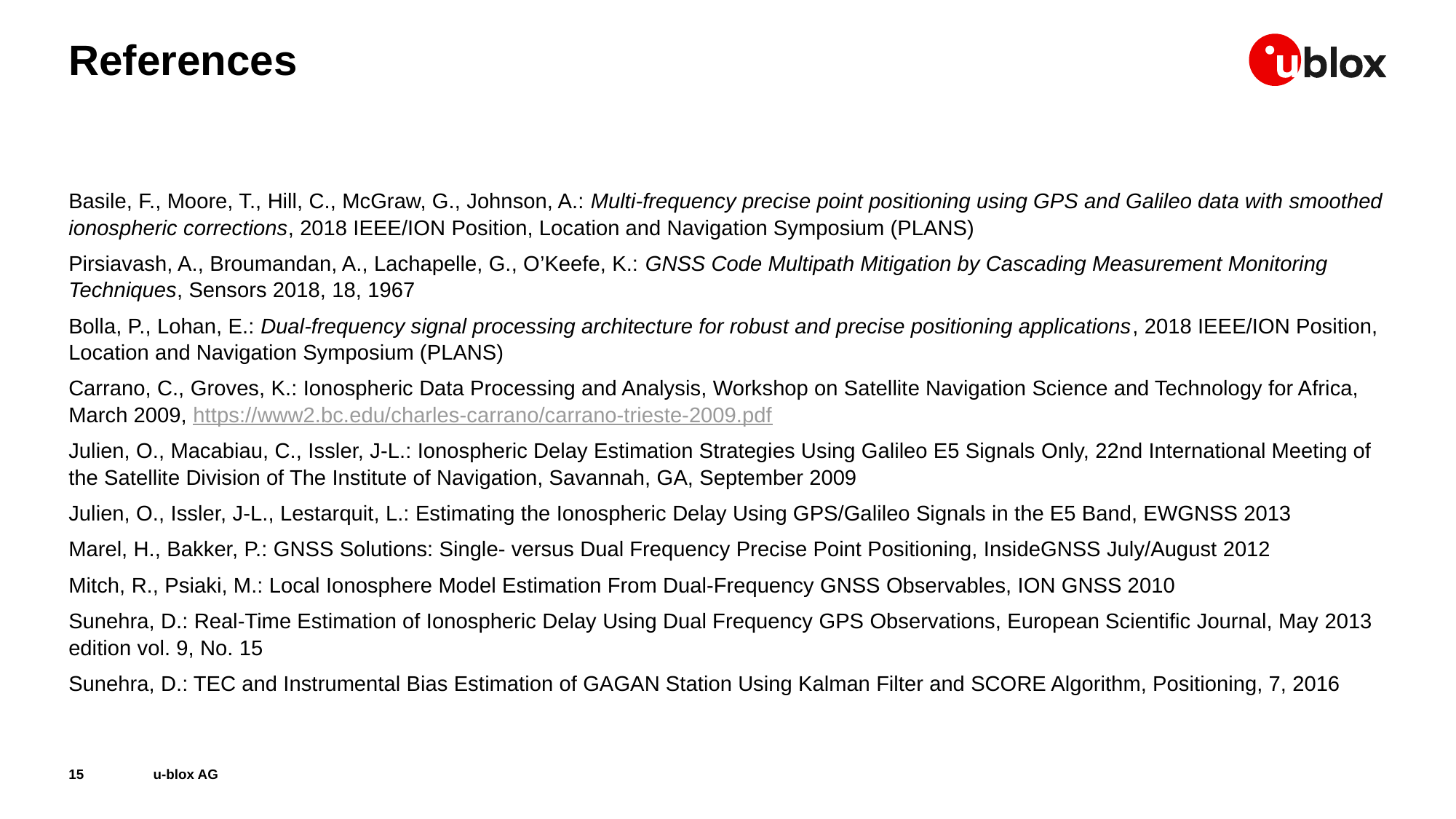

# References

Basile, F., Moore, T., Hill, C., McGraw, G., Johnson, A.: Multi-frequency precise point positioning using GPS and Galileo data with smoothed ionospheric corrections, 2018 IEEE/ION Position, Location and Navigation Symposium (PLANS)
Pirsiavash, A., Broumandan, A., Lachapelle, G., O’Keefe, K.: GNSS Code Multipath Mitigation by Cascading Measurement Monitoring Techniques, Sensors 2018, 18, 1967
Bolla, P., Lohan, E.: Dual-frequency signal processing architecture for robust and precise positioning applications, 2018 IEEE/ION Position, Location and Navigation Symposium (PLANS)
Carrano, C., Groves, K.: Ionospheric Data Processing and Analysis, Workshop on Satellite Navigation Science and Technology for Africa, March 2009, https://www2.bc.edu/charles-carrano/carrano-trieste-2009.pdf
Julien, O., Macabiau, C., Issler, J-L.: Ionospheric Delay Estimation Strategies Using Galileo E5 Signals Only, 22nd International Meeting of the Satellite Division of The Institute of Navigation, Savannah, GA, September 2009
Julien, O., Issler, J-L., Lestarquit, L.: Estimating the Ionospheric Delay Using GPS/Galileo Signals in the E5 Band, EWGNSS 2013
Marel, H., Bakker, P.: GNSS Solutions: Single- versus Dual Frequency Precise Point Positioning, InsideGNSS July/August 2012
Mitch, R., Psiaki, M.: Local Ionosphere Model Estimation From Dual-Frequency GNSS Observables, ION GNSS 2010
Sunehra, D.: Real-Time Estimation of Ionospheric Delay Using Dual Frequency GPS Observations, European Scientific Journal, May 2013 edition vol. 9, No. 15
Sunehra, D.: TEC and Instrumental Bias Estimation of GAGAN Station Using Kalman Filter and SCORE Algorithm, Positioning, 7, 2016

15
u-blox AG